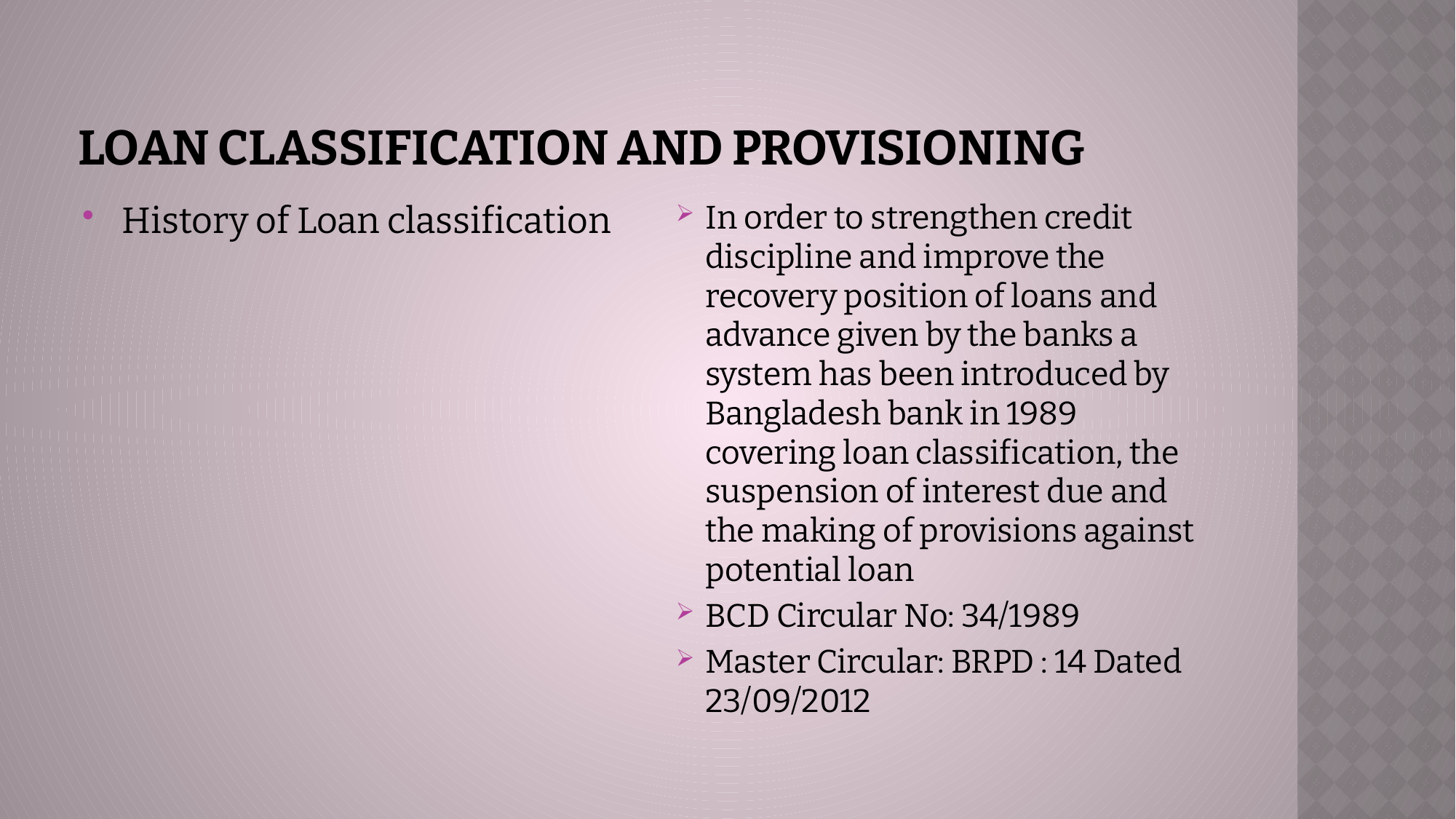

# Loan Classification and Provisioning
History of Loan classification
In order to strengthen credit discipline and improve the recovery position of loans and advance given by the banks a system has been introduced by Bangladesh bank in 1989 covering loan classification, the suspension of interest due and the making of provisions against potential loan
BCD Circular No: 34/1989
Master Circular: BRPD : 14 Dated 23/09/2012